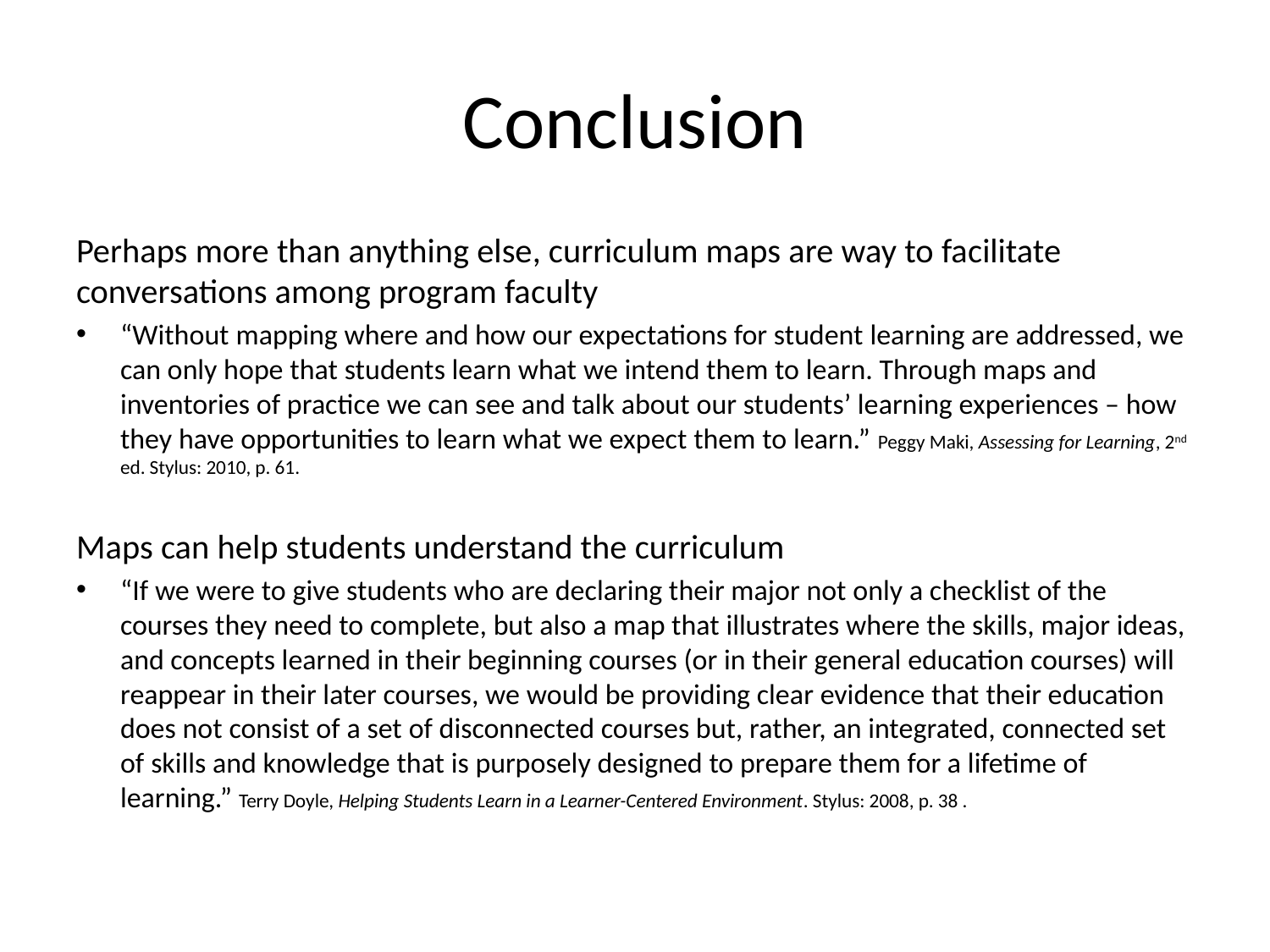

# Conclusion
Perhaps more than anything else, curriculum maps are way to facilitate conversations among program faculty
“Without mapping where and how our expectations for student learning are addressed, we can only hope that students learn what we intend them to learn. Through maps and inventories of practice we can see and talk about our students’ learning experiences – how they have opportunities to learn what we expect them to learn.” Peggy Maki, Assessing for Learning, 2nd ed. Stylus: 2010, p. 61.

Maps can help students understand the curriculum
“If we were to give students who are declaring their major not only a checklist of the courses they need to complete, but also a map that illustrates where the skills, major ideas, and concepts learned in their beginning courses (or in their general education courses) will reappear in their later courses, we would be providing clear evidence that their education does not consist of a set of disconnected courses but, rather, an integrated, connected set of skills and knowledge that is purposely designed to prepare them for a lifetime of learning.” Terry Doyle, Helping Students Learn in a Learner-Centered Environment. Stylus: 2008, p. 38 .